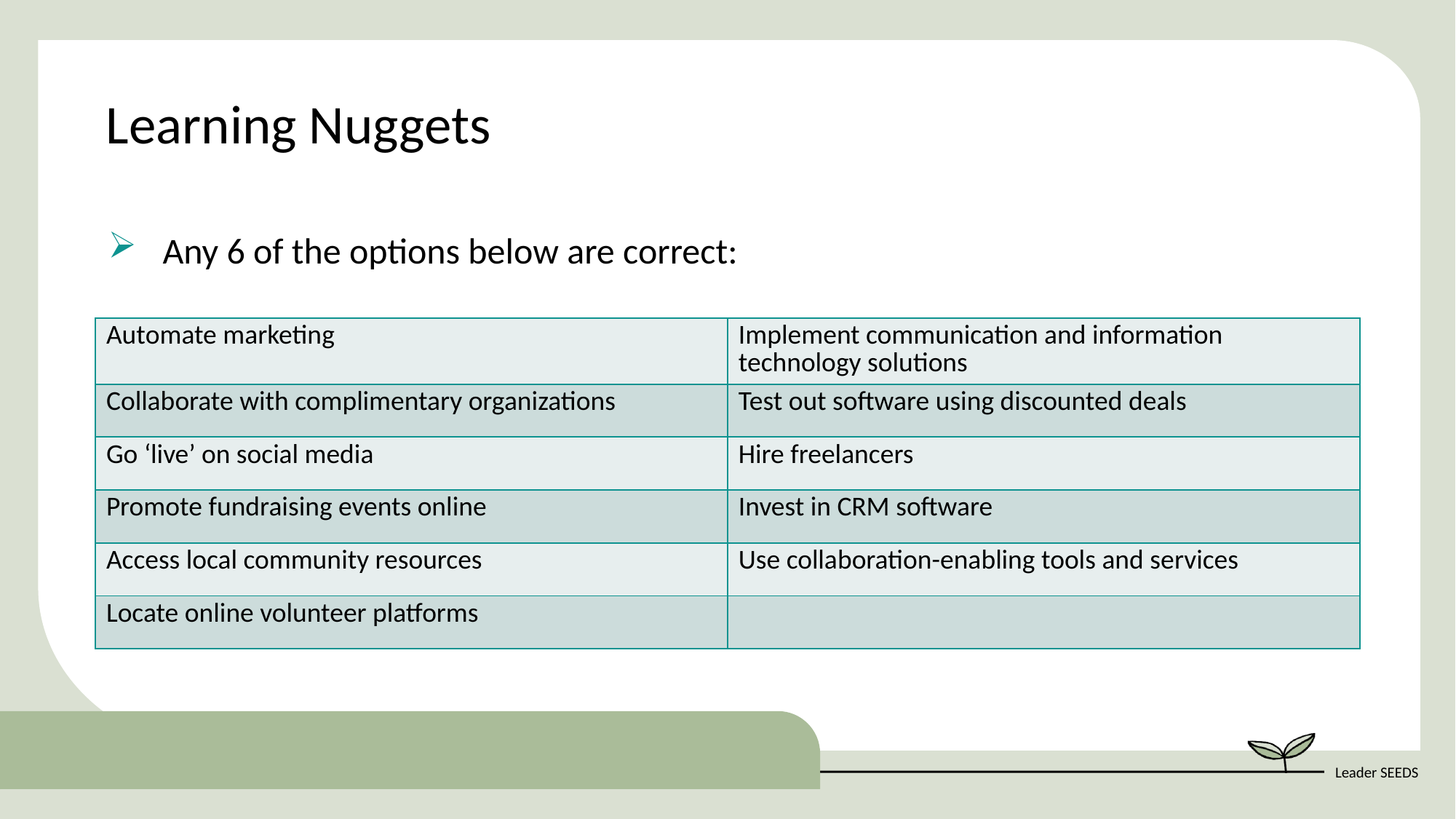

Learning Nuggets
Any 6 of the options below are correct:

| Automate marketing | Implement communication and information technology solutions |
| --- | --- |
| Collaborate with complimentary organizations | Test out software using discounted deals |
| Go ‘live’ on social media | Hire freelancers |
| Promote fundraising events online | Invest in CRM software |
| Access local community resources | Use collaboration-enabling tools and services |
| Locate online volunteer platforms |  |